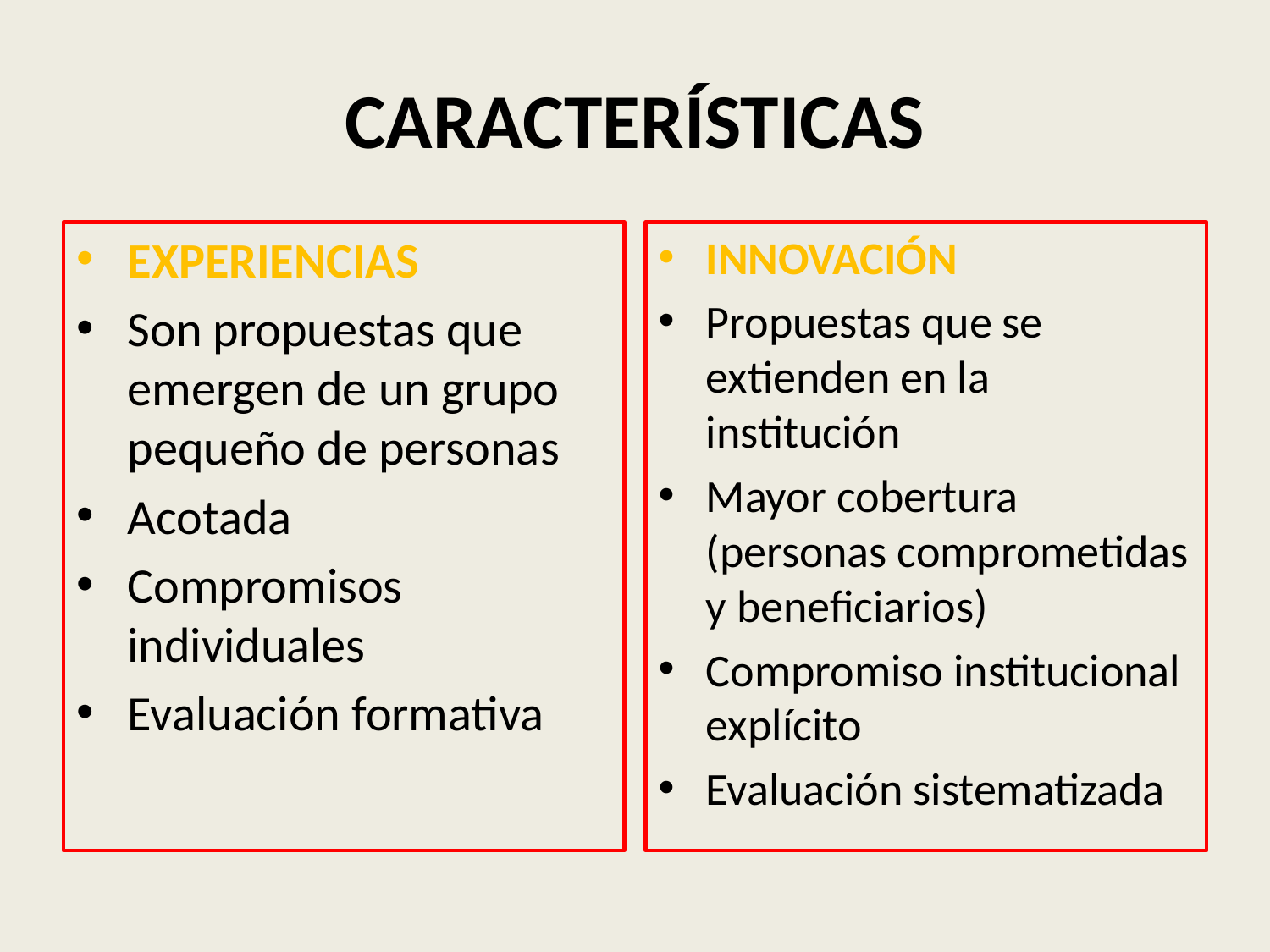

# CARACTERÍSTICAS
EXPERIENCIAS
Son propuestas que emergen de un grupo pequeño de personas
Acotada
Compromisos individuales
Evaluación formativa
INNOVACIÓN
Propuestas que se extienden en la institución
Mayor cobertura (personas comprometidas y beneficiarios)
Compromiso institucional explícito
Evaluación sistematizada